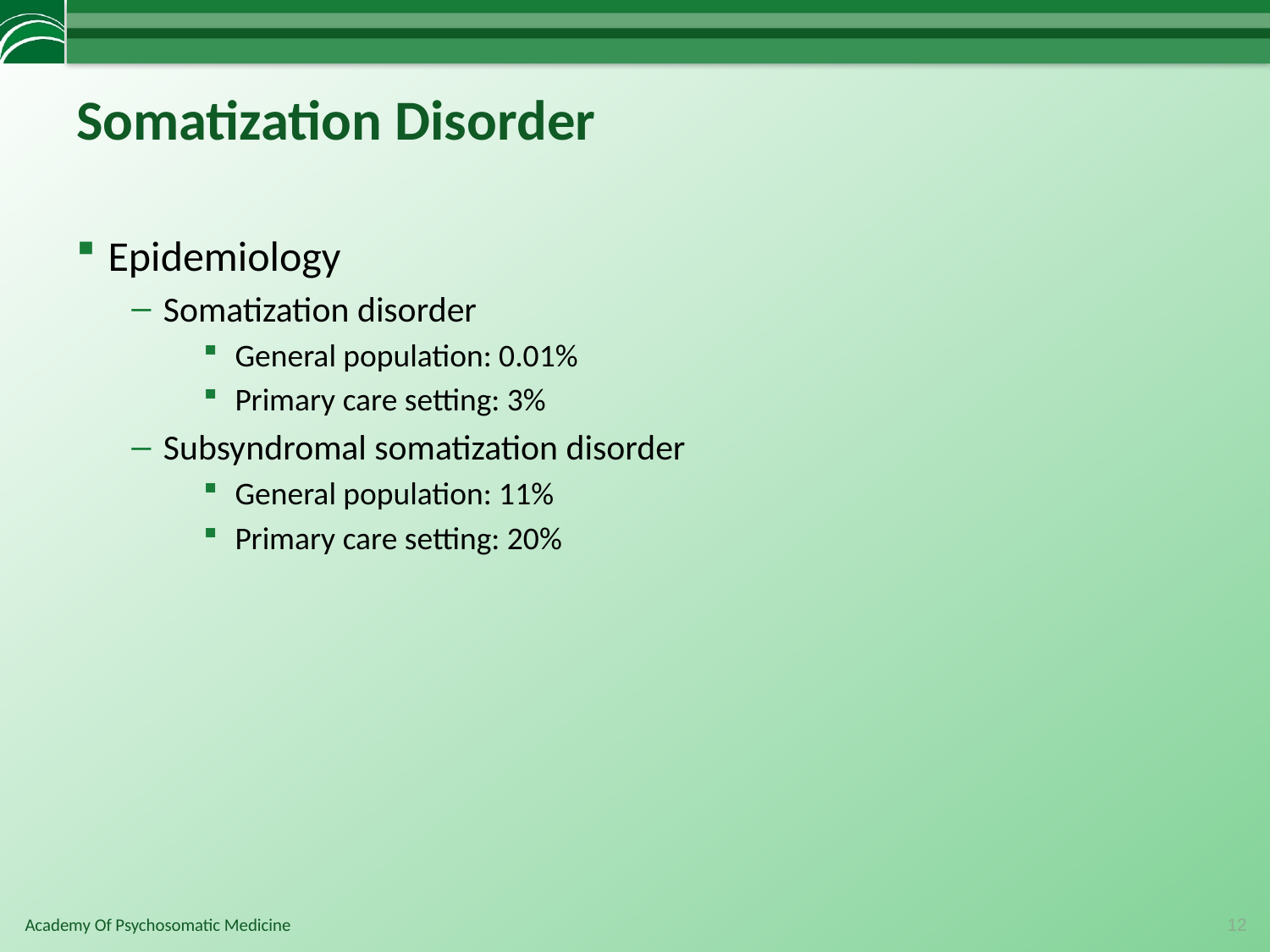

# Somatization Disorder
Epidemiology
Somatization disorder
General population: 0.01%
Primary care setting: 3%
Subsyndromal somatization disorder
General population: 11%
Primary care setting: 20%
12